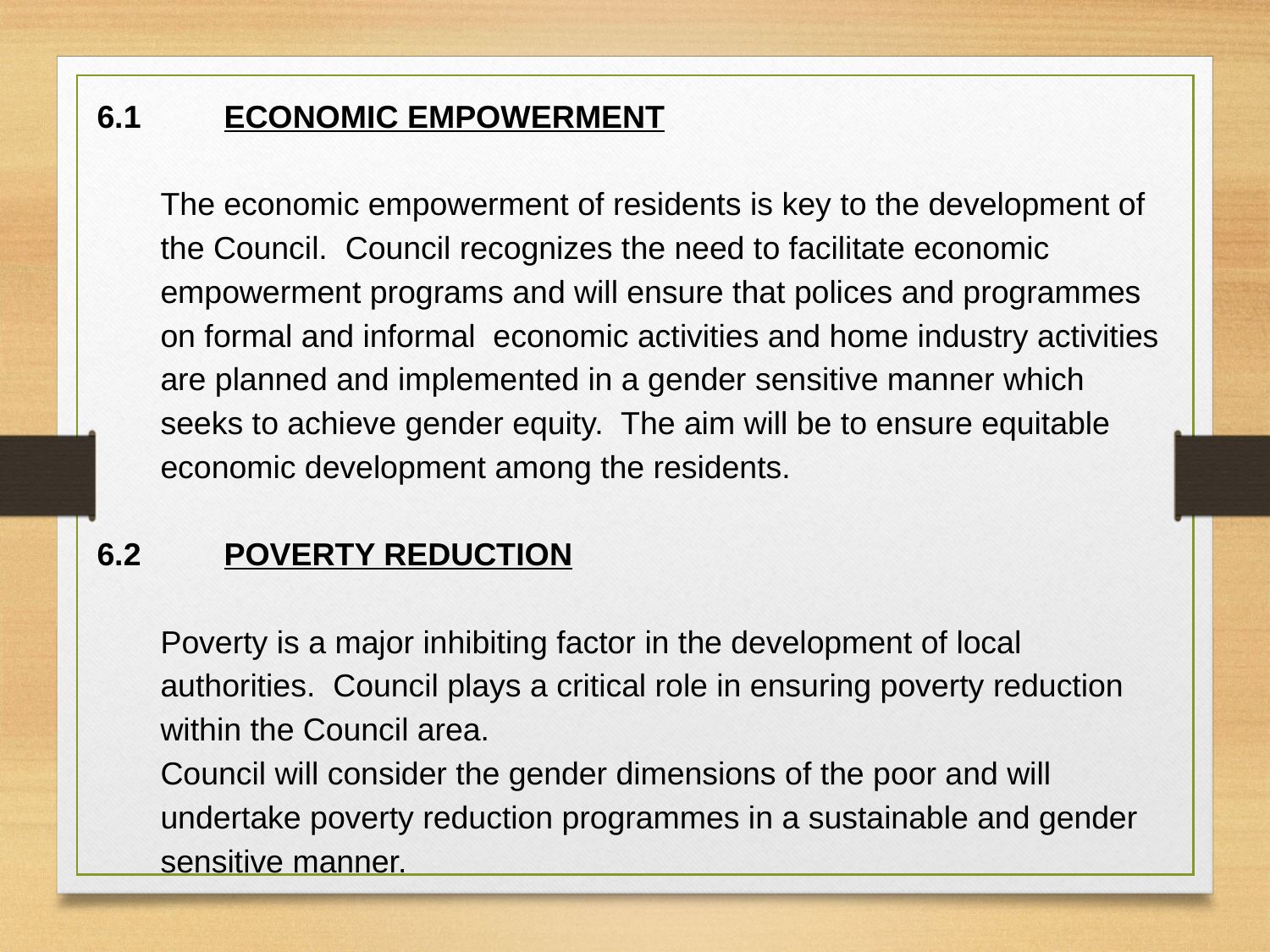

6.1	ECONOMIC EMPOWERMENT

The economic empowerment of residents is key to the development of the Council.  Council recognizes the need to facilitate economic empowerment programs and will ensure that polices and programmes on formal and informal  economic activities and home industry activities are planned and implemented in a gender sensitive manner which seeks to achieve gender equity.  The aim will be to ensure equitable economic development among the residents.

6.2	POVERTY REDUCTION

Poverty is a major inhibiting factor in the development of local authorities.  Council plays a critical role in ensuring poverty reduction within the Council area.
Council will consider the gender dimensions of the poor and will undertake poverty reduction programmes in a sustainable and gender sensitive manner.